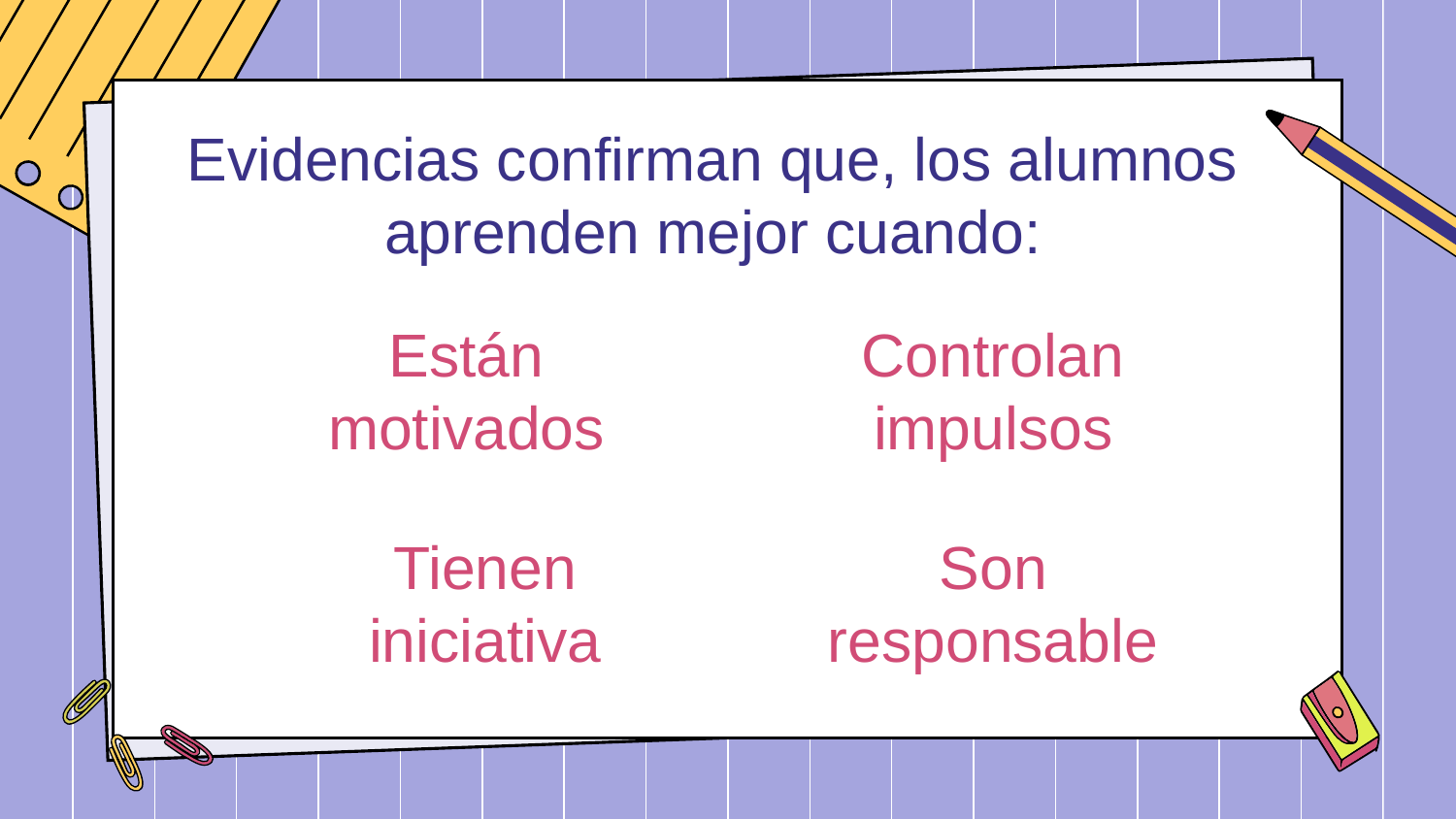

Evidencias confirman que, los alumnos aprenden mejor cuando:
Controlan impulsos
# Están motivados
Tienen iniciativa
Son responsable